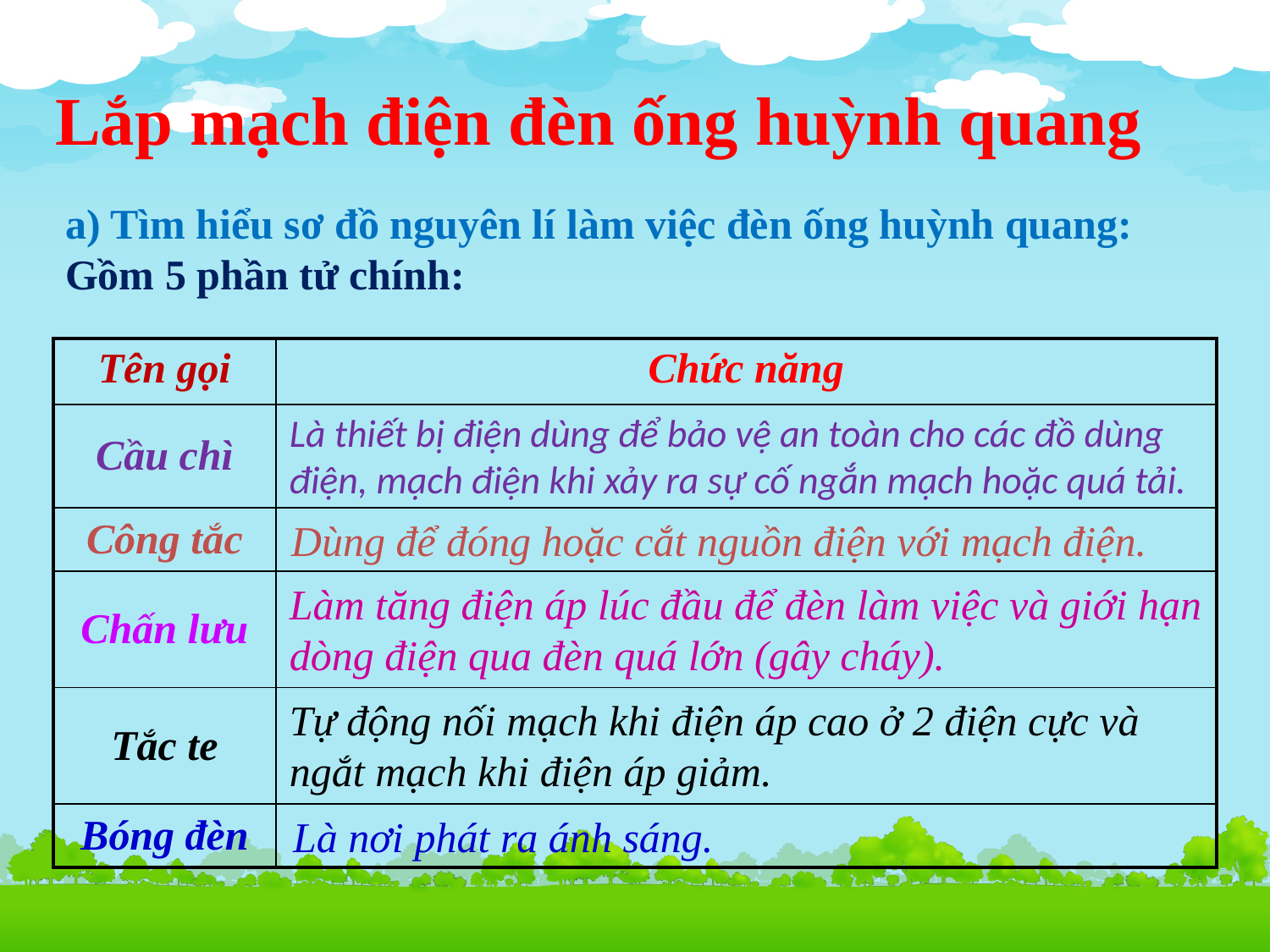

# Lắp mạch điện đèn ống huỳnh quang
a) Tìm hiểu sơ đồ nguyên lí làm việc đèn ống huỳnh quang:
Gồm 5 phần tử chính:
| Tên gọi | Chức năng |
| --- | --- |
| Cầu chì |  |
| Công tắc |  |
| Chấn lưu |  |
| Tắc te |  |
| Bóng đèn |  |
Là thiết bị điện dùng để bảo vệ an toàn cho các đồ dùng điện, mạch điện khi xảy ra sự cố ngắn mạch hoặc quá tải.
Dùng để đóng hoặc cắt nguồn điện với mạch điện.
Làm tăng điện áp lúc đầu để đèn làm việc và giới hạn dòng điện qua đèn quá lớn (gây cháy).
Tự động nối mạch khi điện áp cao ở 2 điện cực và ngắt mạch khi điện áp giảm.
Là nơi phát ra ánh sáng.